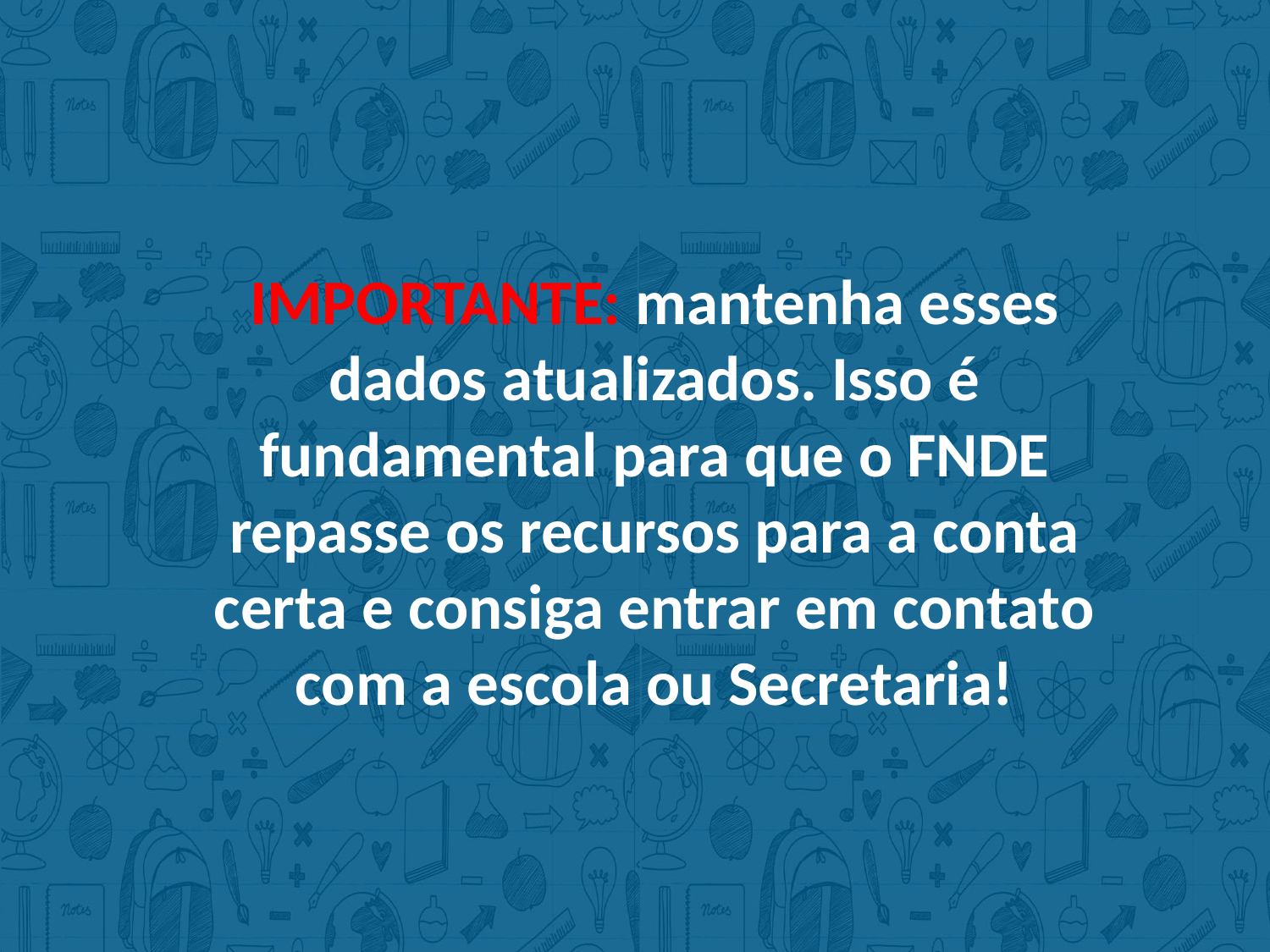

IMPORTANTE: mantenha esses dados atualizados. Isso é fundamental para que o FNDE repasse os recursos para a conta certa e consiga entrar em contato com a escola ou Secretaria!